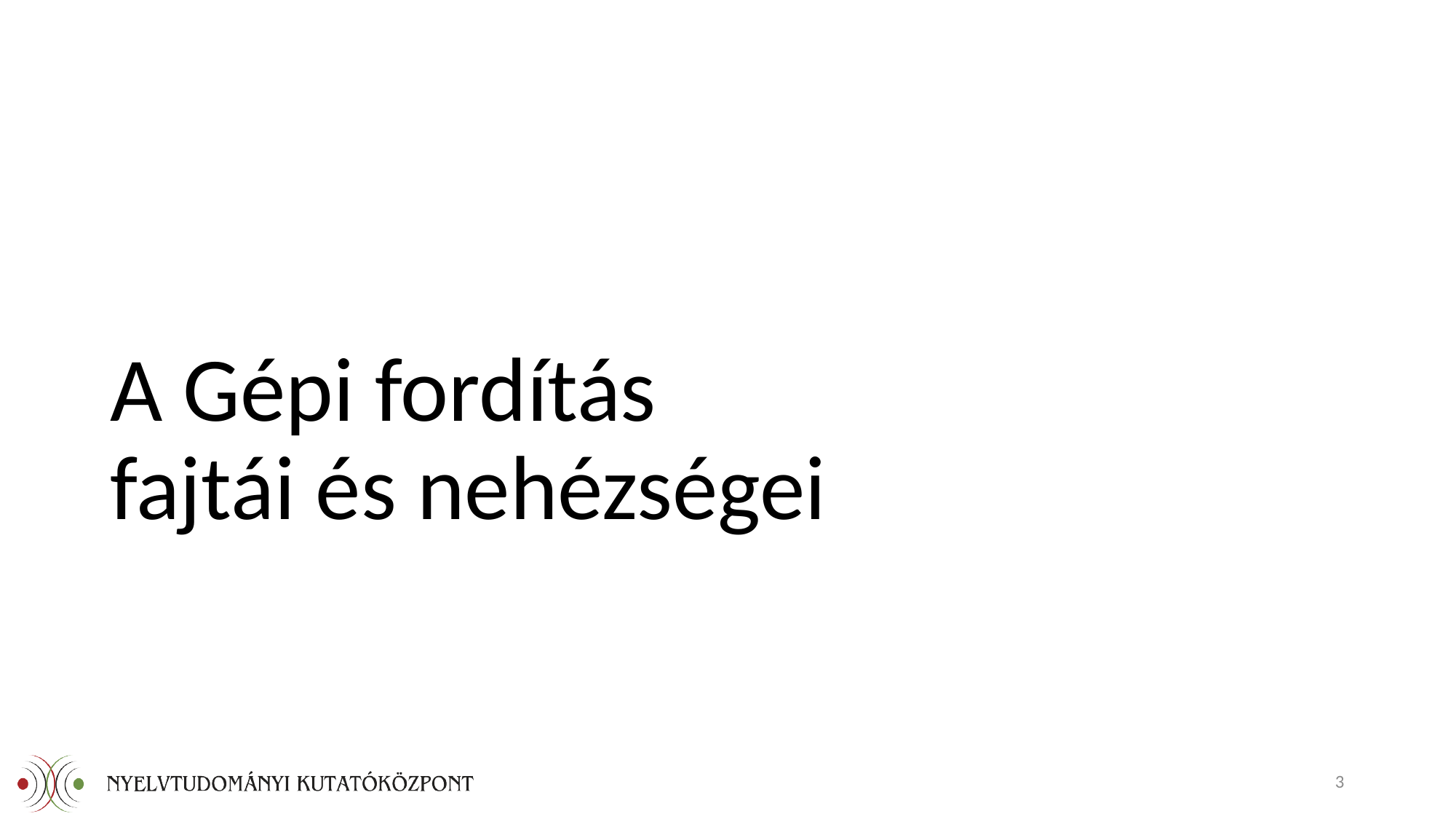

# A Gépi fordítás fajtái és nehézségei

3